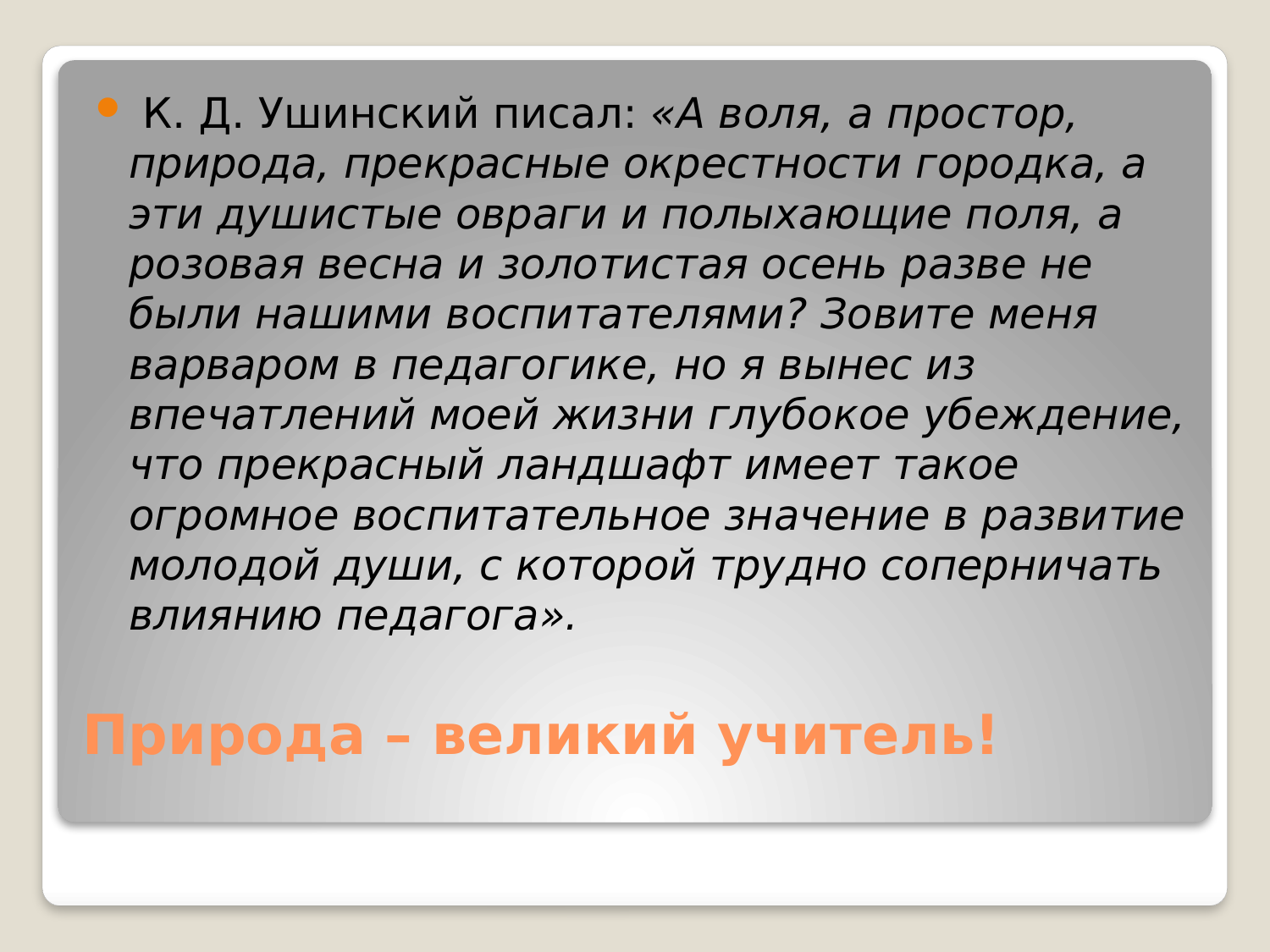

К. Д. Ушинский писал: «А воля, а простор, природа, прекрасные окрестности городка, а эти душистые овраги и полыхающие поля, а розовая весна и золотистая осень разве не были нашими воспитателями? Зовите меня варваром в педагогике, но я вынес из впечатлений моей жизни глубокое убеждение, что прекрасный ландшафт имеет такое огромное воспитательное значение в развитие молодой души, с которой трудно соперничать влиянию педагога».
# Природа – великий учитель!